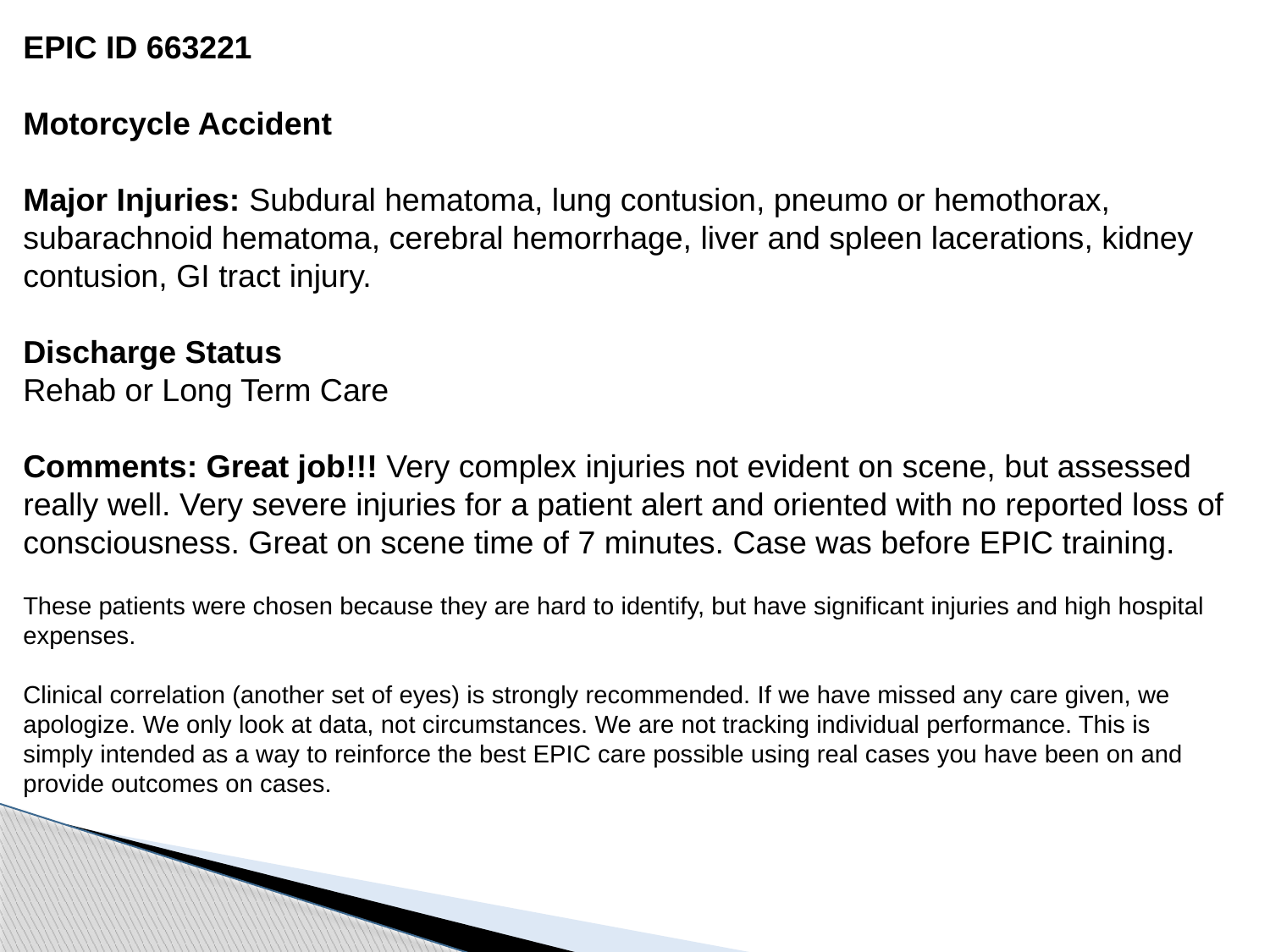

EPIC ID 663221

Motorcycle Accident

Major Injuries: Subdural hematoma, lung contusion, pneumo or hemothorax, subarachnoid hematoma, cerebral hemorrhage, liver and spleen lacerations, kidney contusion, GI tract injury.

Discharge Status
Rehab or Long Term Care

Comments: Great job!!! Very complex injuries not evident on scene, but assessed really well. Very severe injuries for a patient alert and oriented with no reported loss of consciousness. Great on scene time of 7 minutes. Case was before EPIC training.

These patients were chosen because they are hard to identify, but have significant injuries and high hospital expenses.

Clinical correlation (another set of eyes) is strongly recommended. If we have missed any care given, we apologize. We only look at data, not circumstances. We are not tracking individual performance. This is simply intended as a way to reinforce the best EPIC care possible using real cases you have been on and provide outcomes on cases.